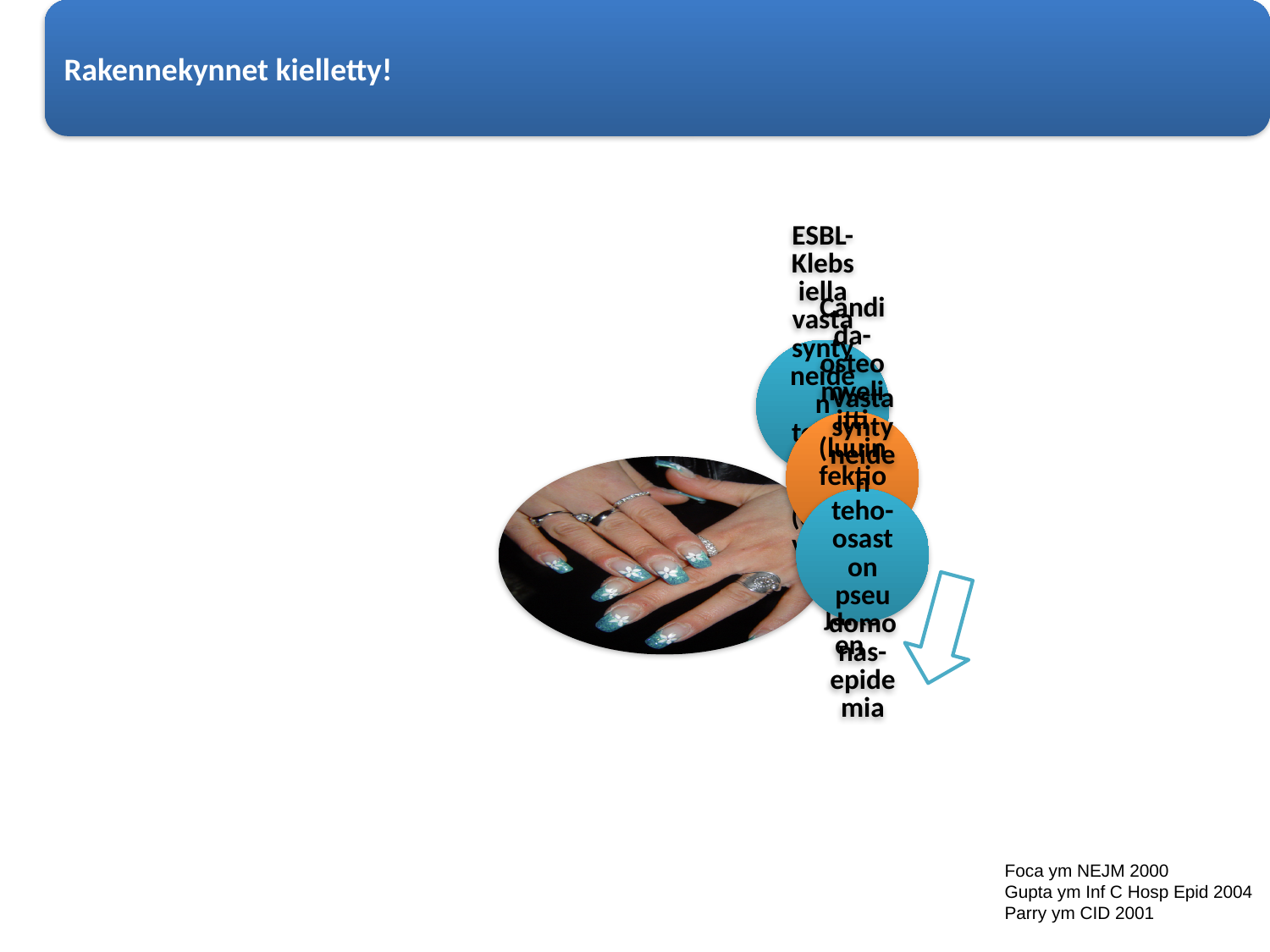

Rakennekynnet kielletty!

Foca ym NEJM 2000
Gupta ym Inf C Hosp Epid 2004
Parry ym CID 2001